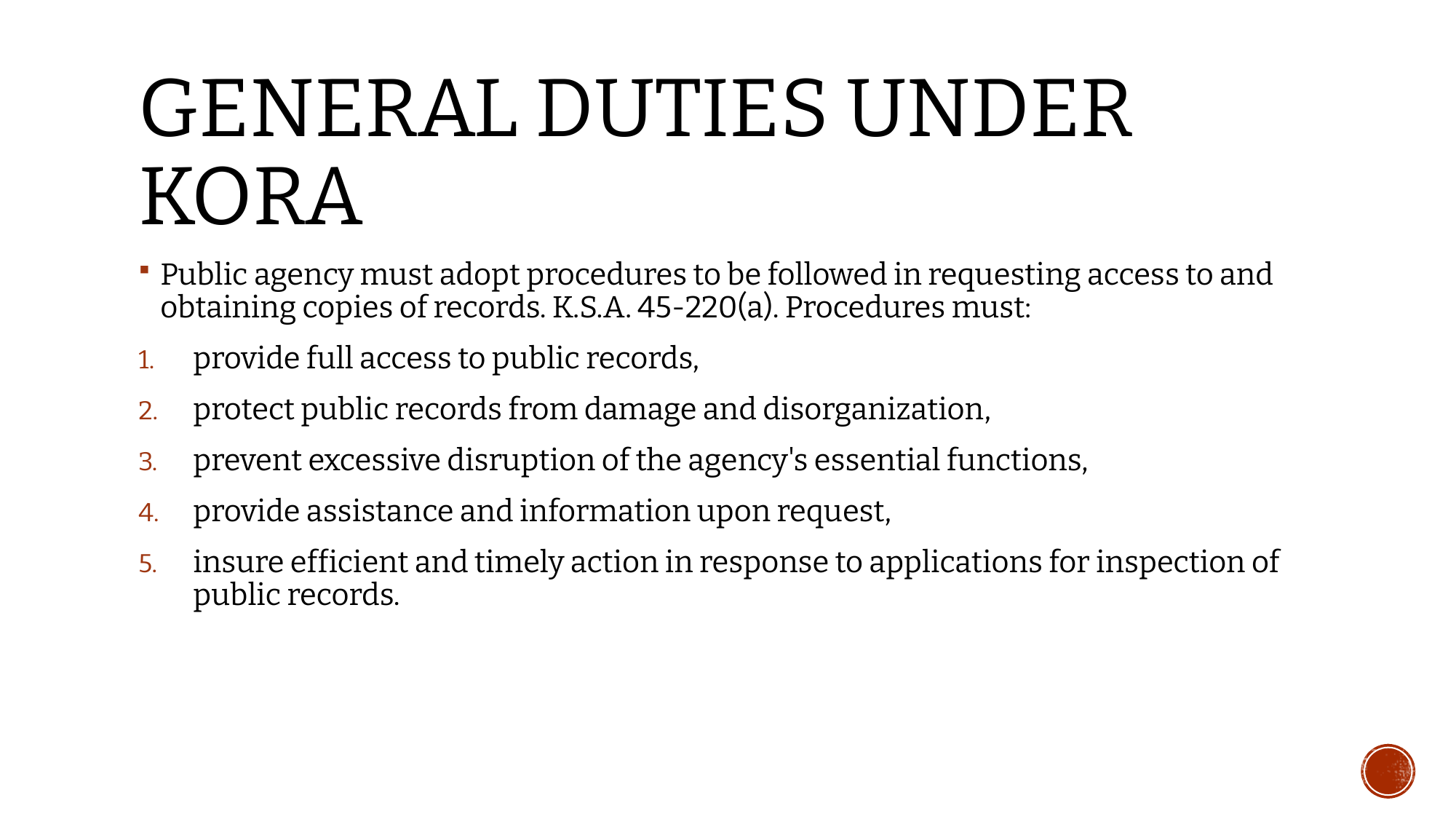

# General duties under kora
Public agency must adopt procedures to be followed in requesting access to and obtaining copies of records. K.S.A. 45-220(a). Procedures must:
provide full access to public records,
protect public records from damage and disorganization,
prevent excessive disruption of the agency's essential functions,
provide assistance and information upon request,
insure efficient and timely action in response to applications for inspection of public records.